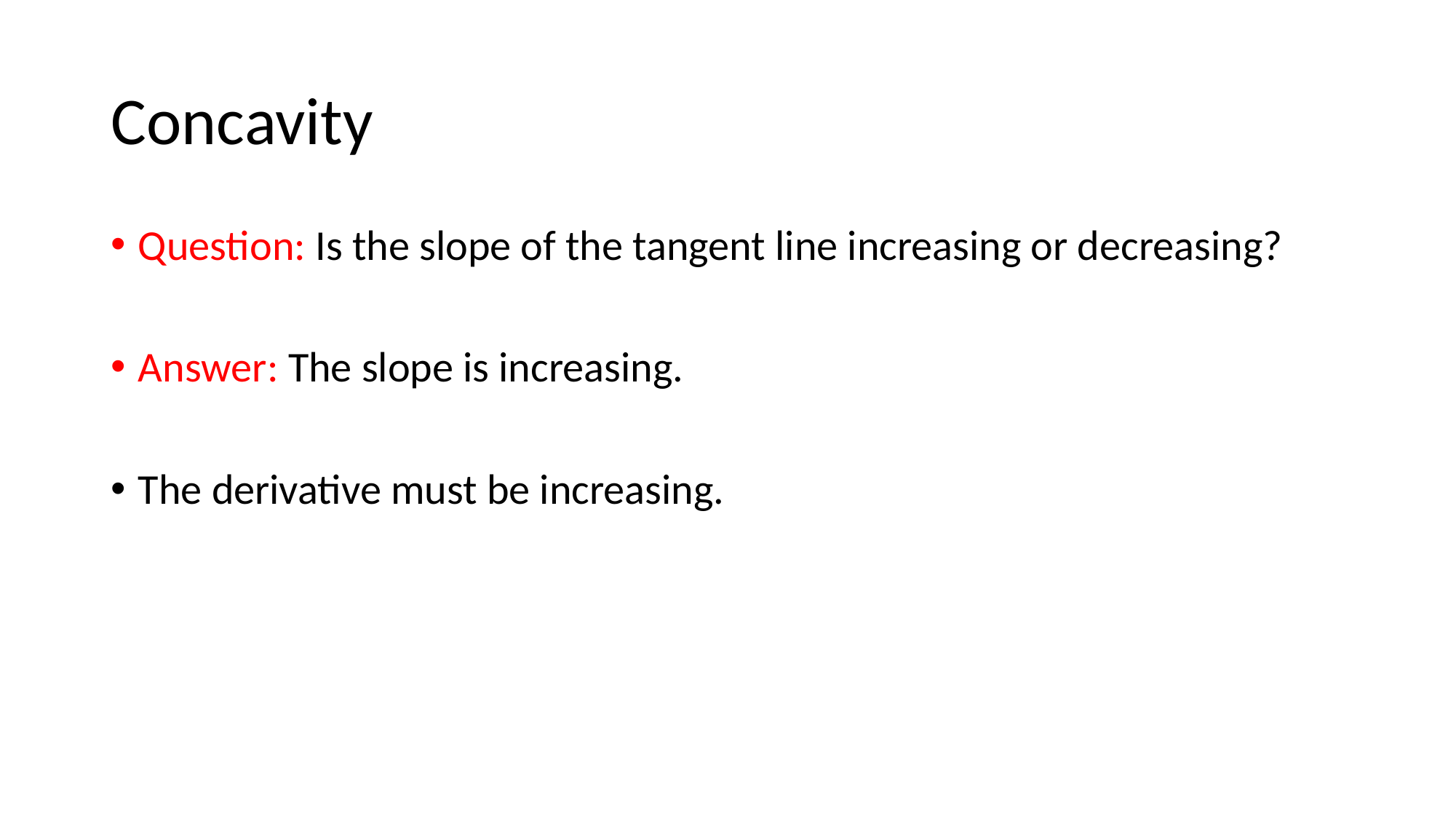

# Concavity
Question: Is the slope of the tangent line increasing or decreasing?

Answer: The slope is increasing.

The derivative must be increasing.